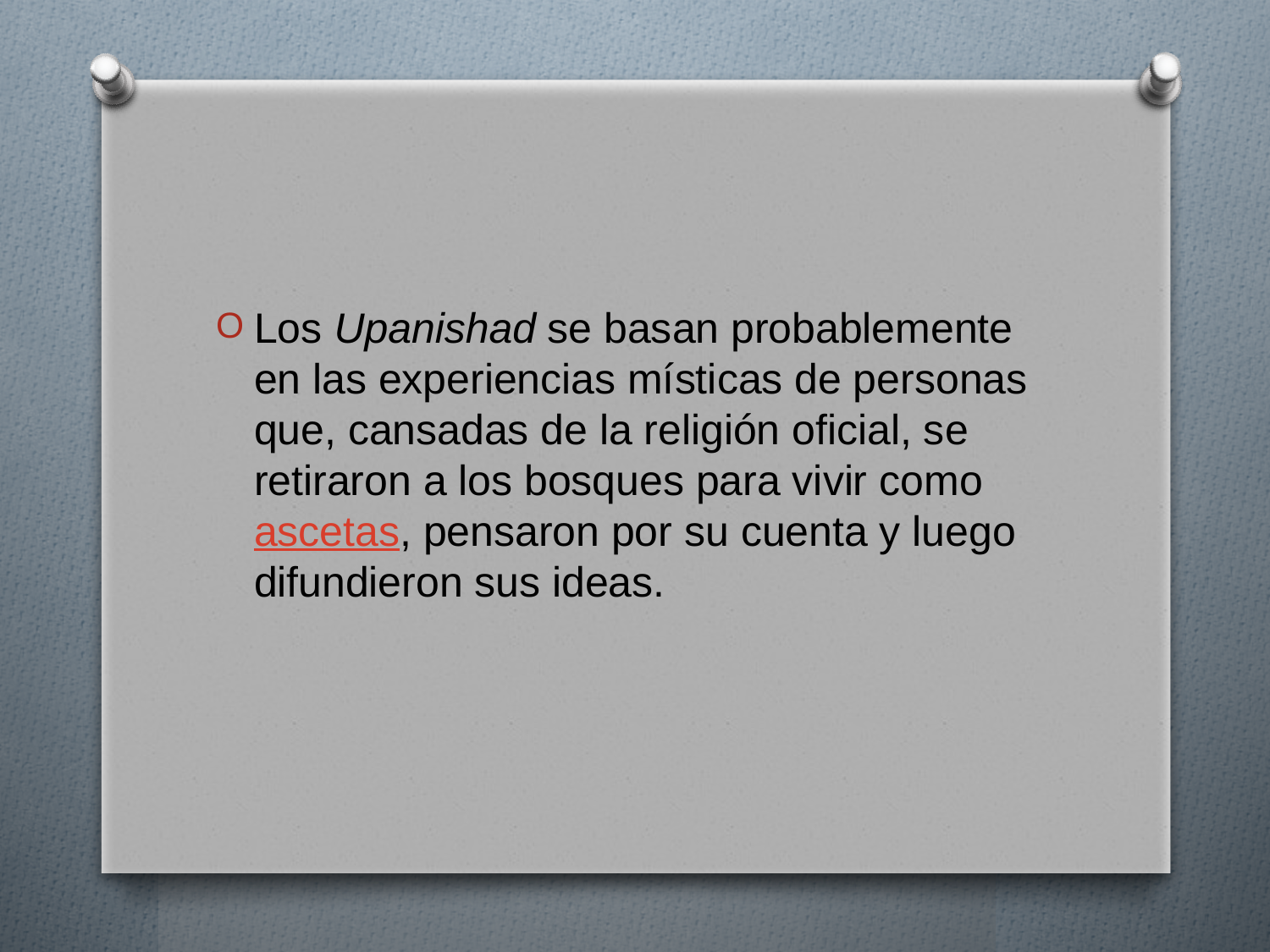

#
Los Upanishad se basan probablemente en las experiencias místicas de personas que, cansadas de la religión oficial, se retiraron a los bosques para vivir como ascetas, pensaron por su cuenta y luego difundieron sus ideas.